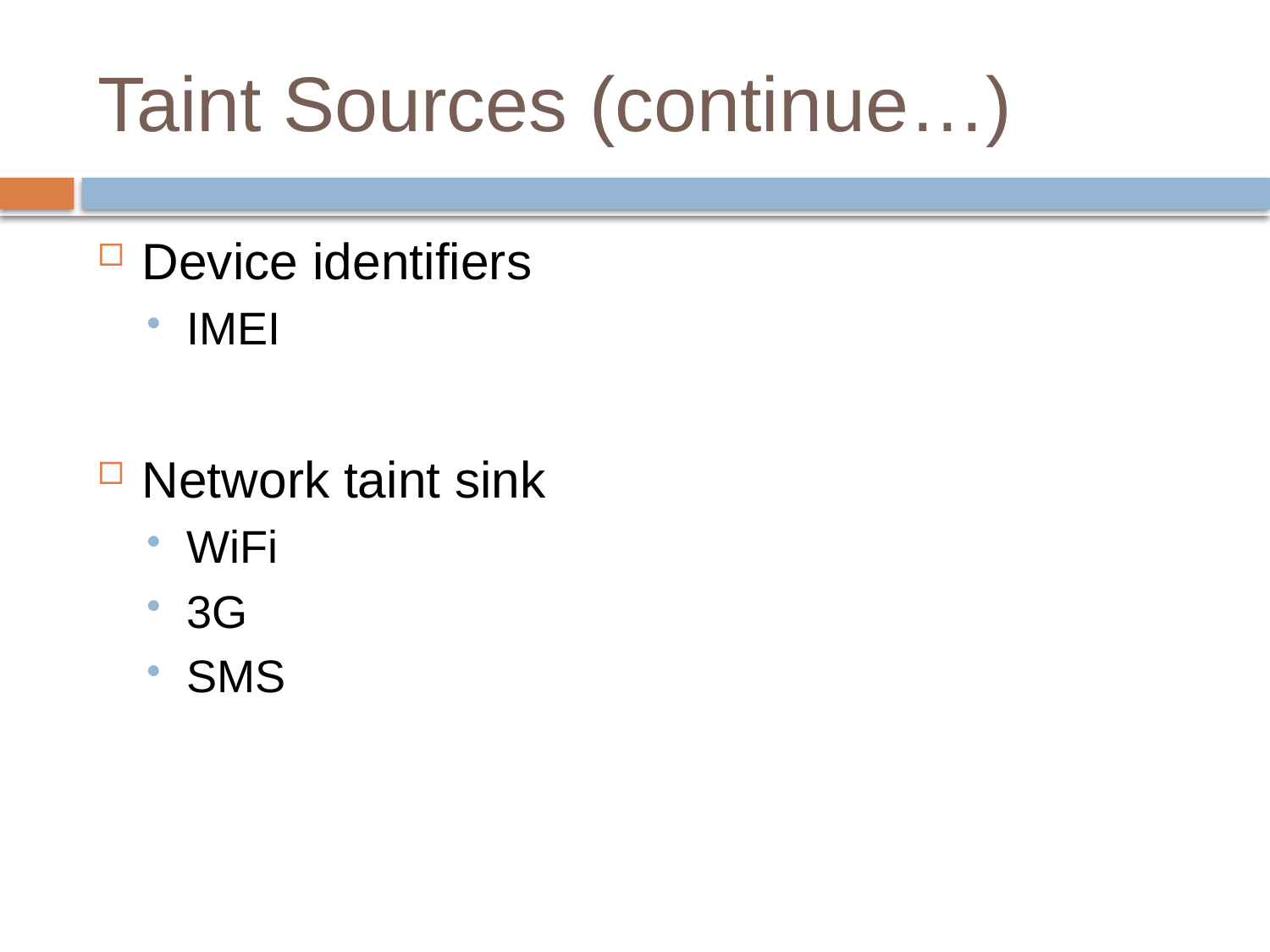

# Taint Sources (continue…)
Device identifiers
IMEI

Network taint sink
WiFi
3G
SMS